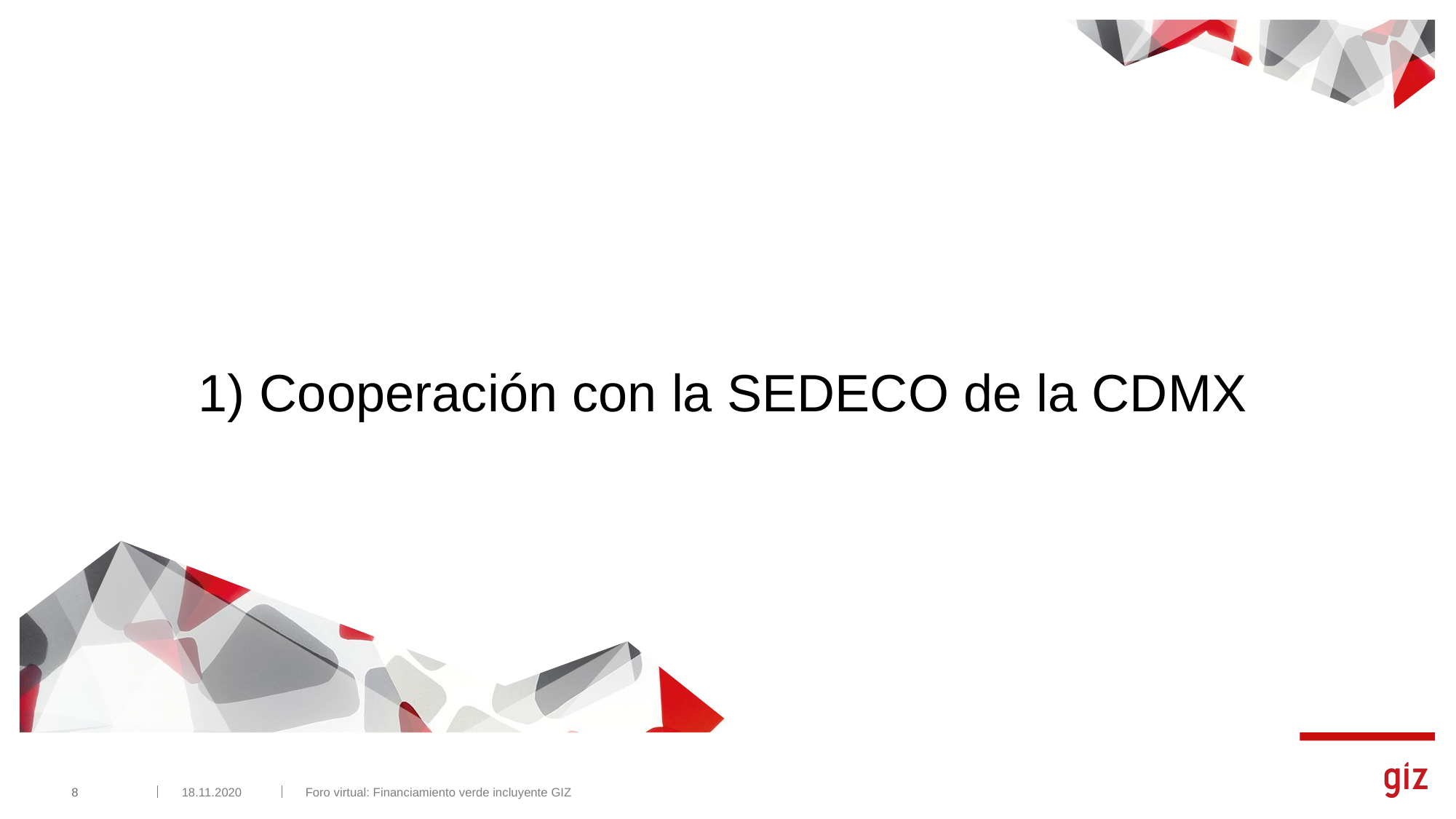

# 1) Cooperación con la SEDECO de la CDMX
8
18.11.2020
Foro virtual: Financiamiento verde incluyente GIZ